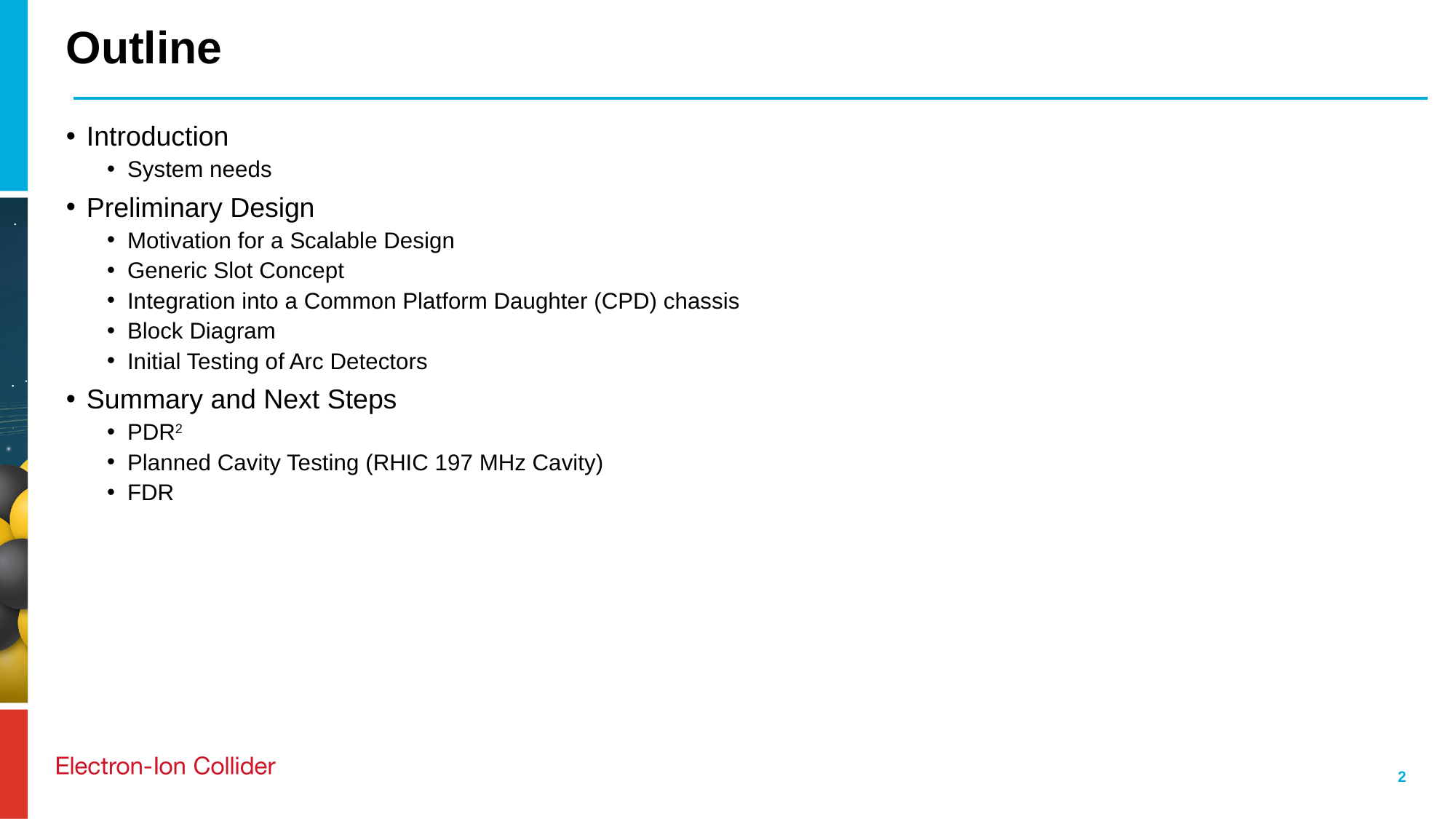

# Outline
Introduction
System needs
Preliminary Design
Motivation for a Scalable Design
Generic Slot Concept
Integration into a Common Platform Daughter (CPD) chassis
Block Diagram
Initial Testing of Arc Detectors
Summary and Next Steps
PDR2
Planned Cavity Testing (RHIC 197 MHz Cavity)
FDR

2